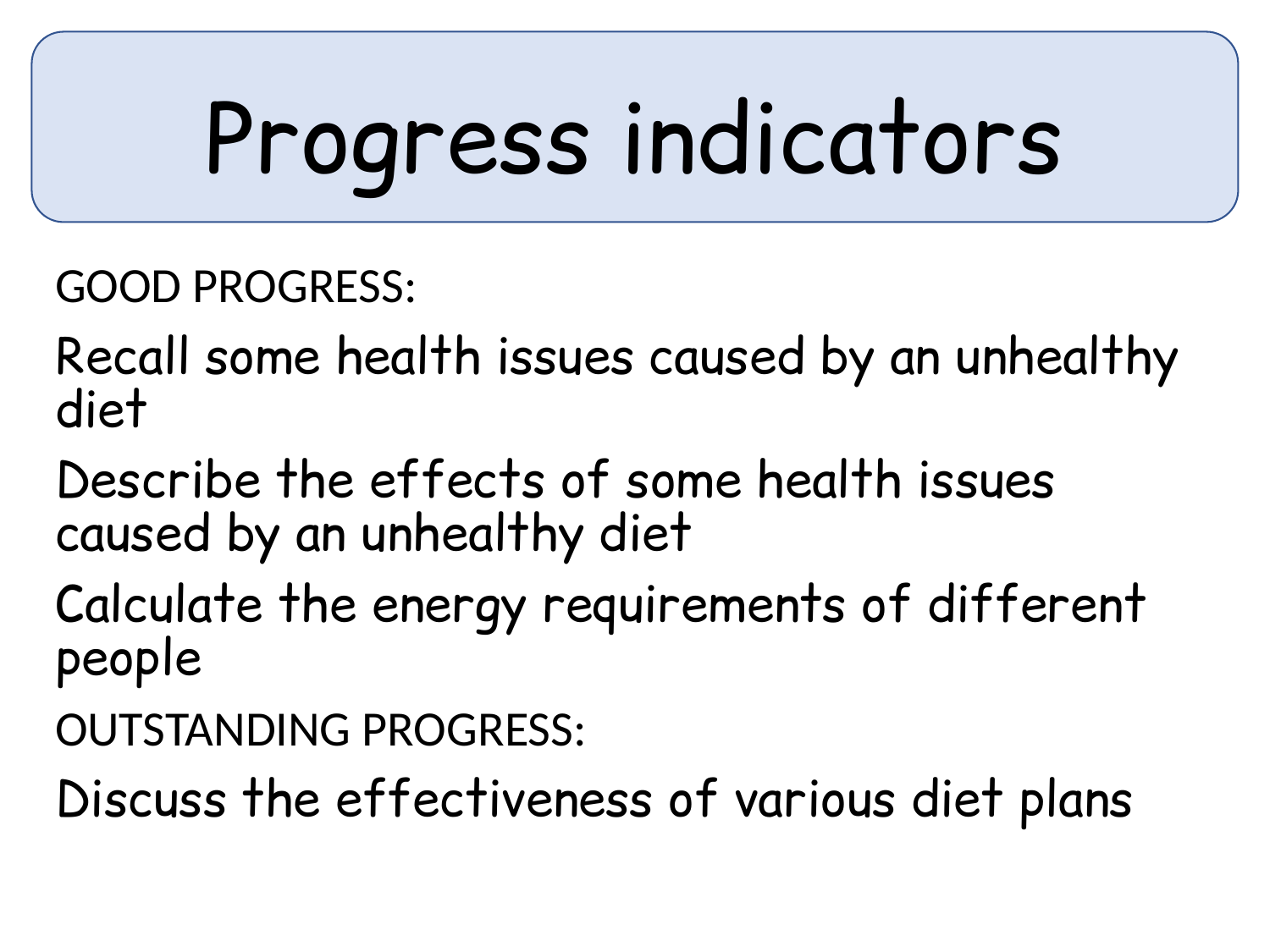

Progress indicators
GOOD PROGRESS:
Recall some health issues caused by an unhealthy diet
Describe the effects of some health issues caused by an unhealthy diet
Calculate the energy requirements of different people
OUTSTANDING PROGRESS:
Discuss the effectiveness of various diet plans